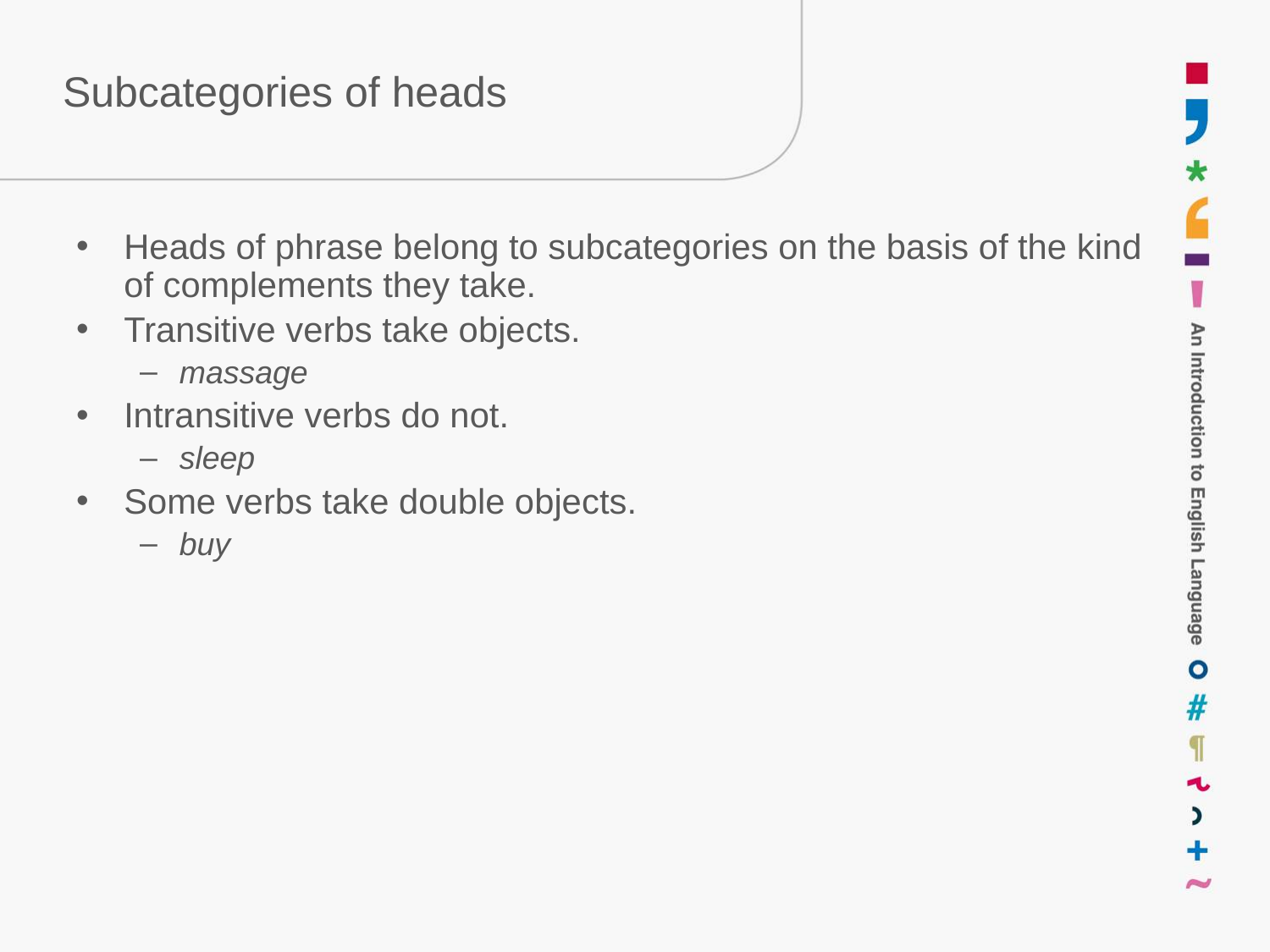

# Subcategories of heads
Heads of phrase belong to subcategories on the basis of the kind  of complements they take.
Transitive verbs take objects.
massage
Intransitive verbs do not.
sleep
Some verbs take double objects.
buy